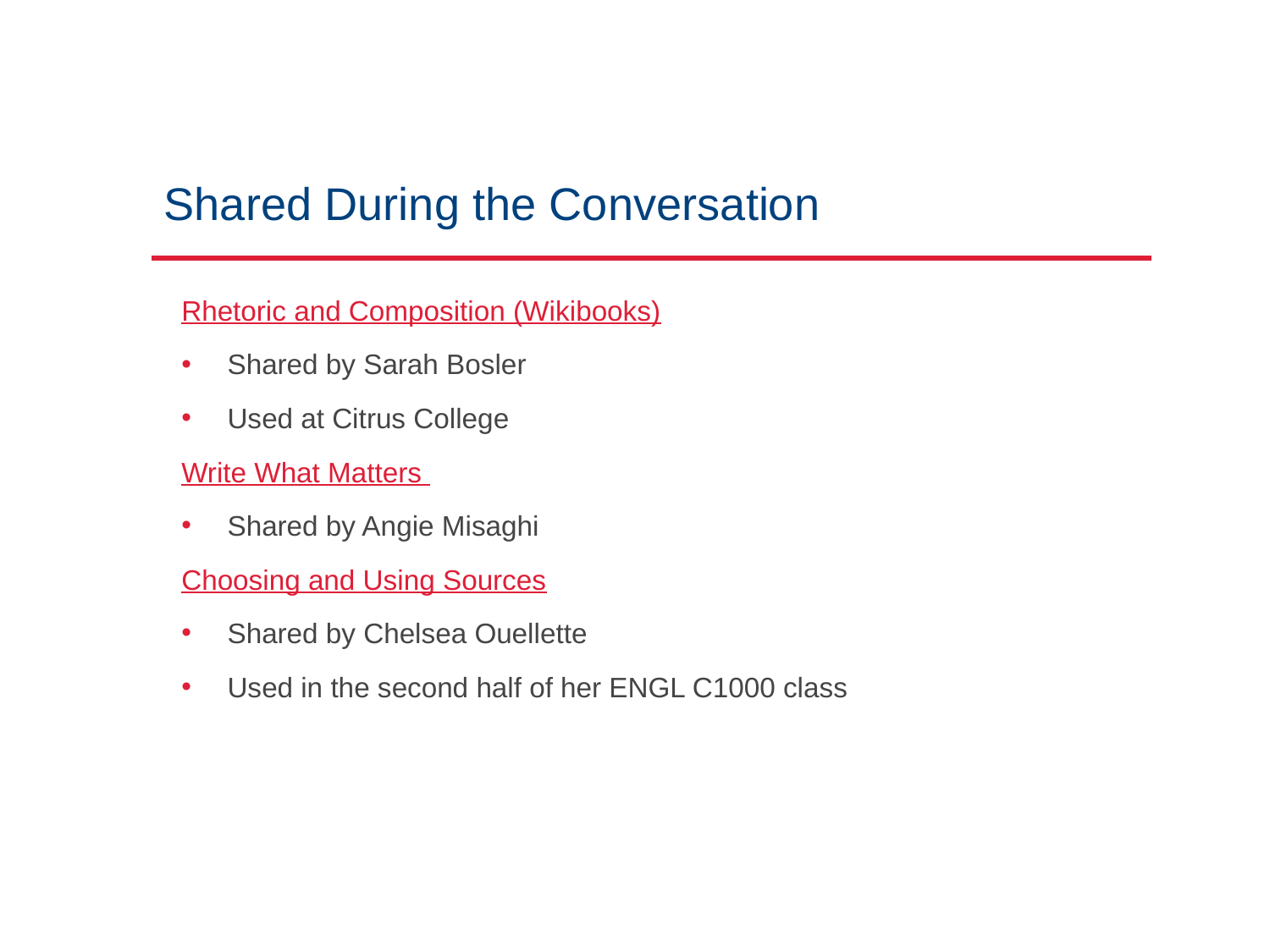

# Shared During the Conversation
Rhetoric and Composition (Wikibooks)
Shared by Sarah Bosler
Used at Citrus College
Write What Matters
Shared by Angie Misaghi
Choosing and Using Sources
Shared by Chelsea Ouellette
Used in the second half of her ENGL C1000 class